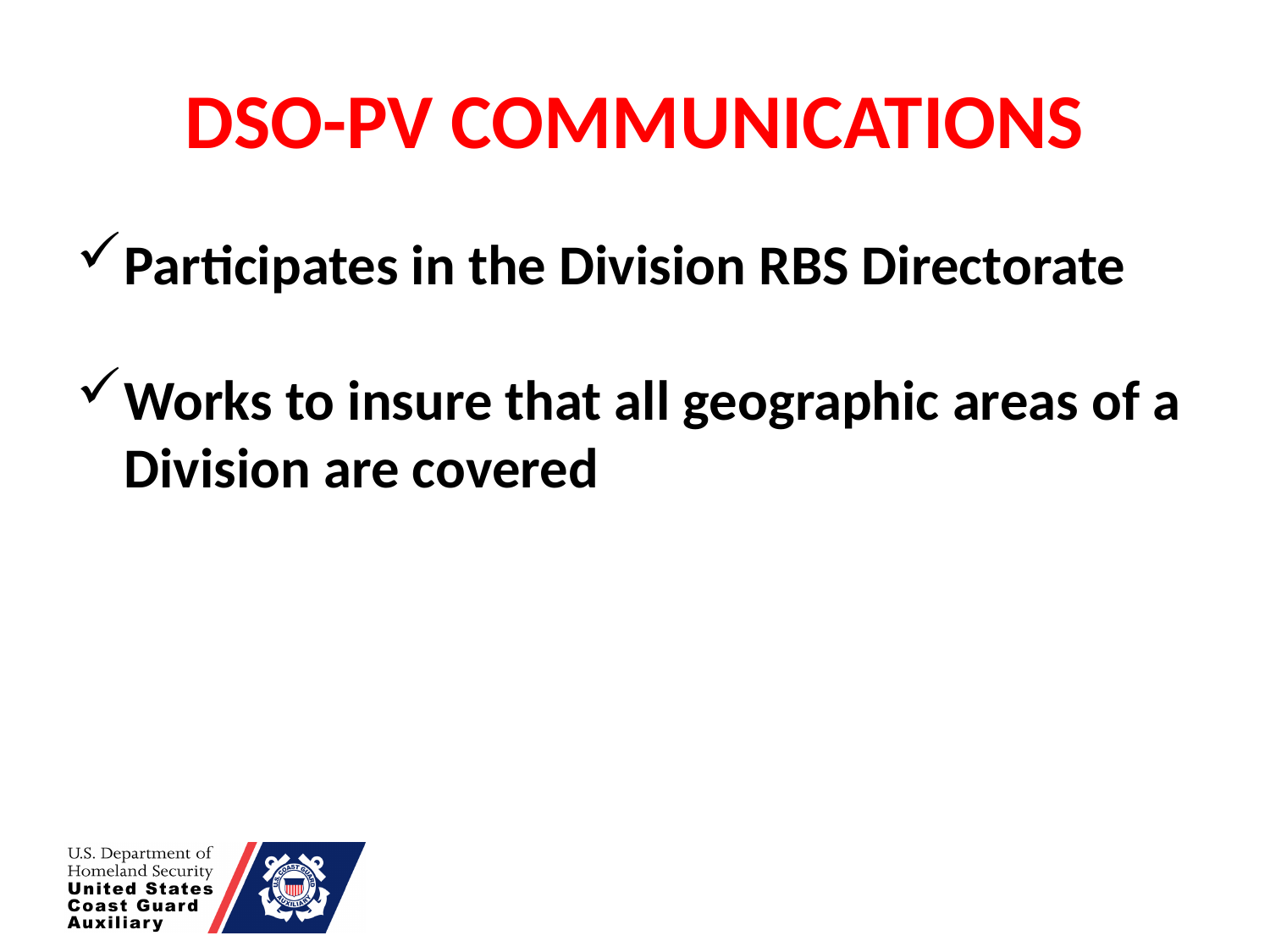

# DSO-PV COMMUNICATIONS
Participates in the Division RBS Directorate

Works to insure that all geographic areas of a Division are covered